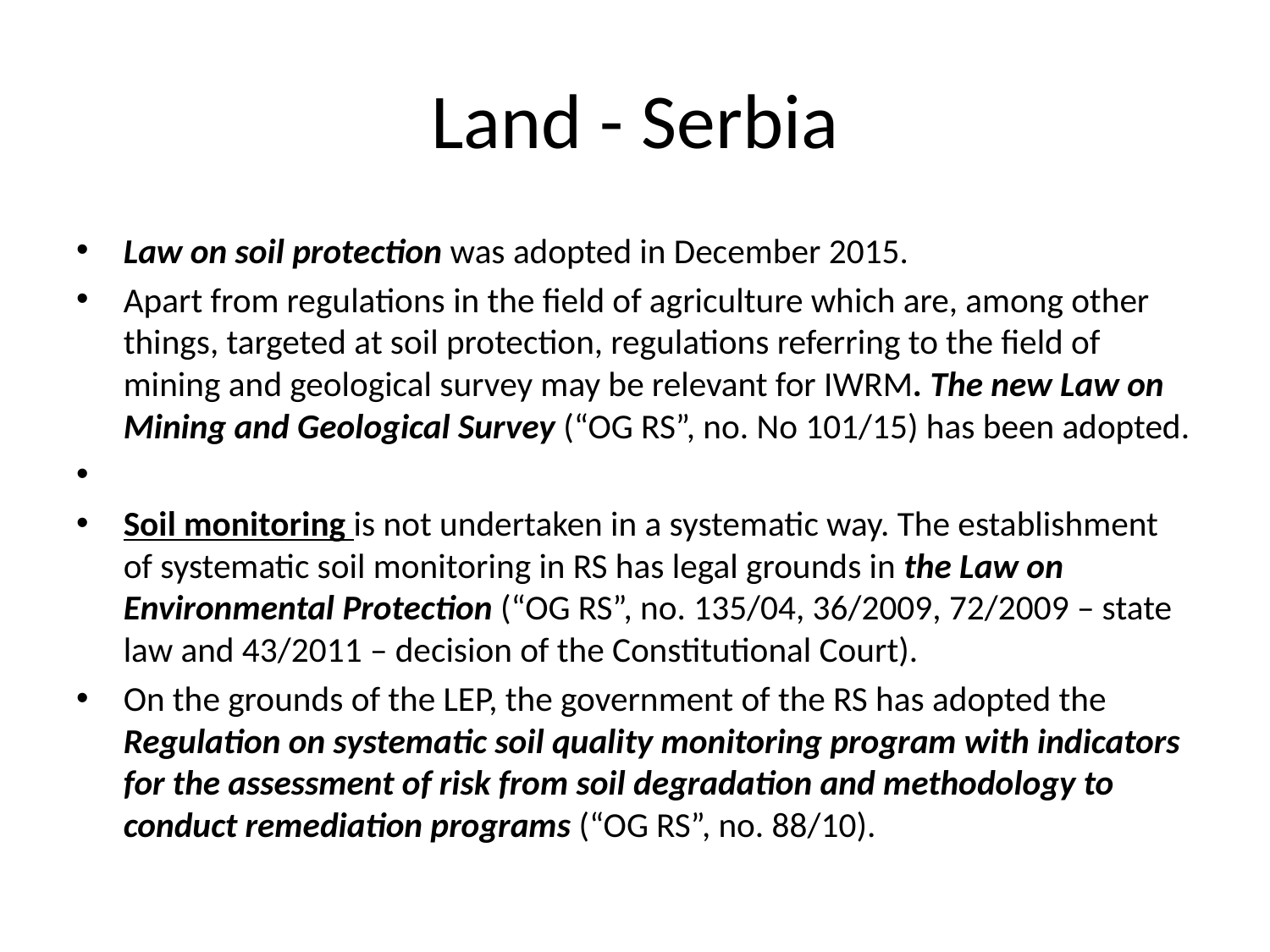

# Land - Serbia
Law on soil protection was adopted in December 2015.
Apart from regulations in the field of agriculture which are, among other things, targeted at soil protection, regulations referring to the field of mining and geological survey may be relevant for IWRM. The new Law on Mining and Geological Survey (“OG RS”, no. No 101/15) has been adopted.

Soil monitoring is not undertaken in a systematic way. The establishment of systematic soil monitoring in RS has legal grounds in the Law on Environmental Protection (“OG RS”, no. 135/04, 36/2009, 72/2009 – state law and 43/2011 – decision of the Constitutional Court).
On the grounds of the LEP, the government of the RS has adopted the Regulation on systematic soil quality monitoring program with indicators for the assessment of risk from soil degradation and methodology to conduct remediation programs (“OG RS”, no. 88/10).